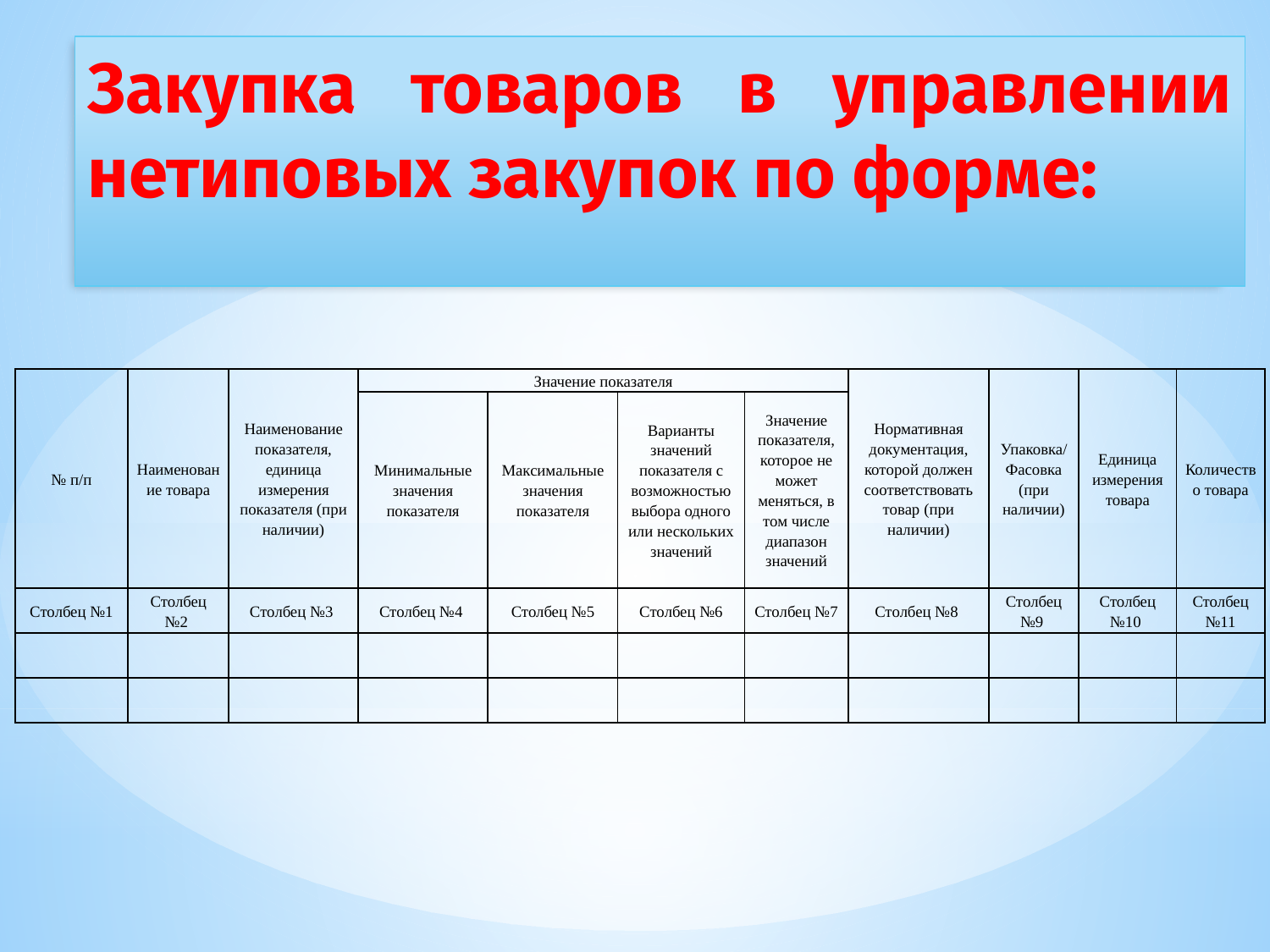

# Закупка товаров в управлении нетиповых закупок по форме:
| № п/п | Наименование товара | Наименование показателя, единица измерения показателя (при наличии) | Значение показателя |  |  |  | Нормативная документация, которой должен соответствовать товар (при наличии) | Упаковка/Фасовка (при наличии) | Единица измерения товара | Количество товара |
| --- | --- | --- | --- | --- | --- | --- | --- | --- | --- | --- |
|  |  |  | Минимальные значения показателя | Максимальные значения показателя | Варианты значений показателя с возможностью выбора одного или нескольких значений | Значение показателя, которое не может меняться, в том числе диапазон значений |  |  |  |  |
| Столбец №1 | Столбец №2 | Столбец №3 | Столбец №4 | Столбец №5 | Столбец №6 | Столбец №7 | Столбец №8 | Столбец №9 | Столбец №10 | Столбец №11 |
|  |  |  |  |  |  |  |  |  |  |  |
|  |  |  |  |  |  |  |  |  |  |  |